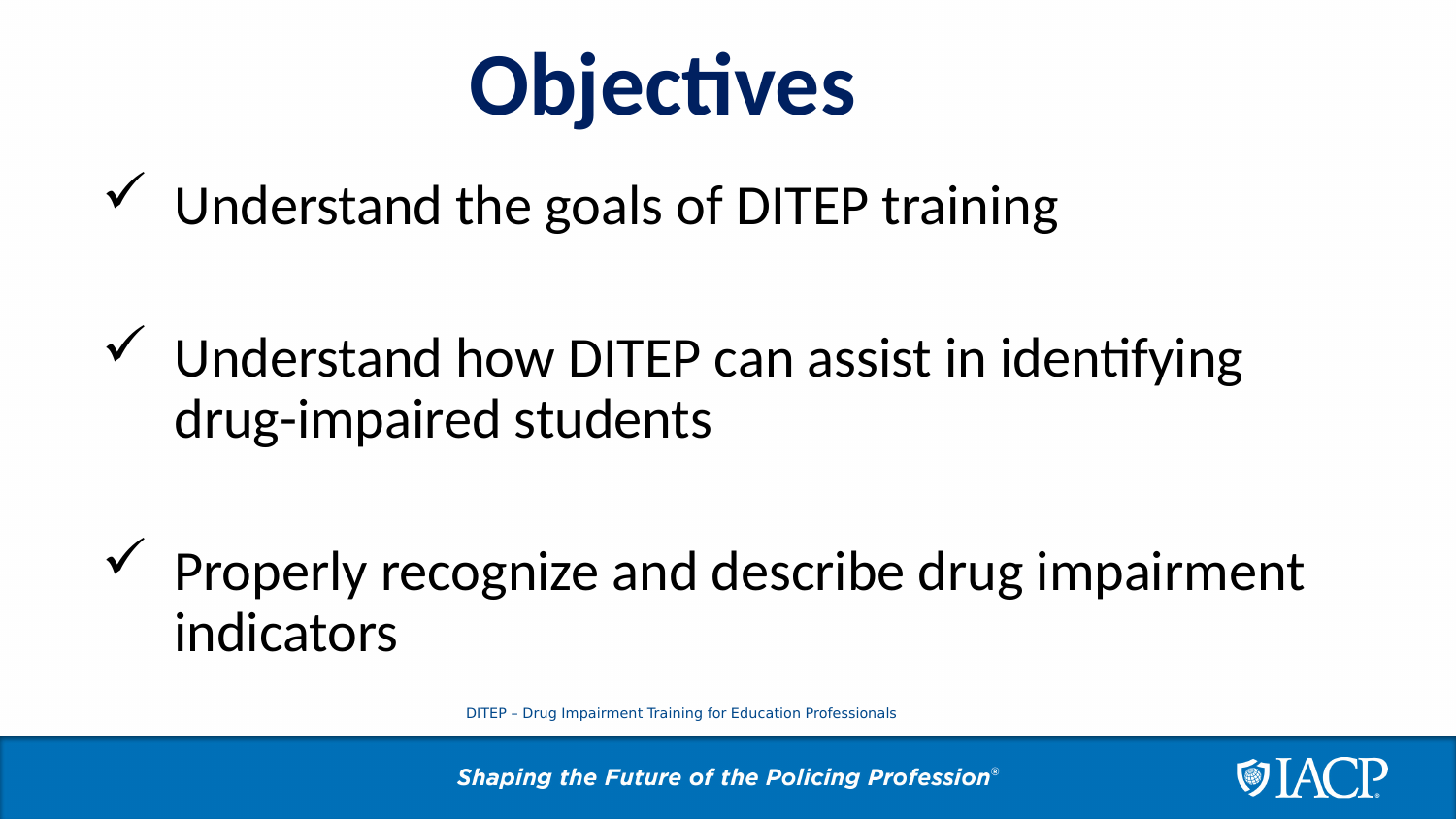

Objectives
Understand the goals of DITEP training

Understand how DITEP can assist in identifying drug-impaired students

Properly recognize and describe drug impairment indicators
DITEP – Drug Impairment Training for Education Professionals